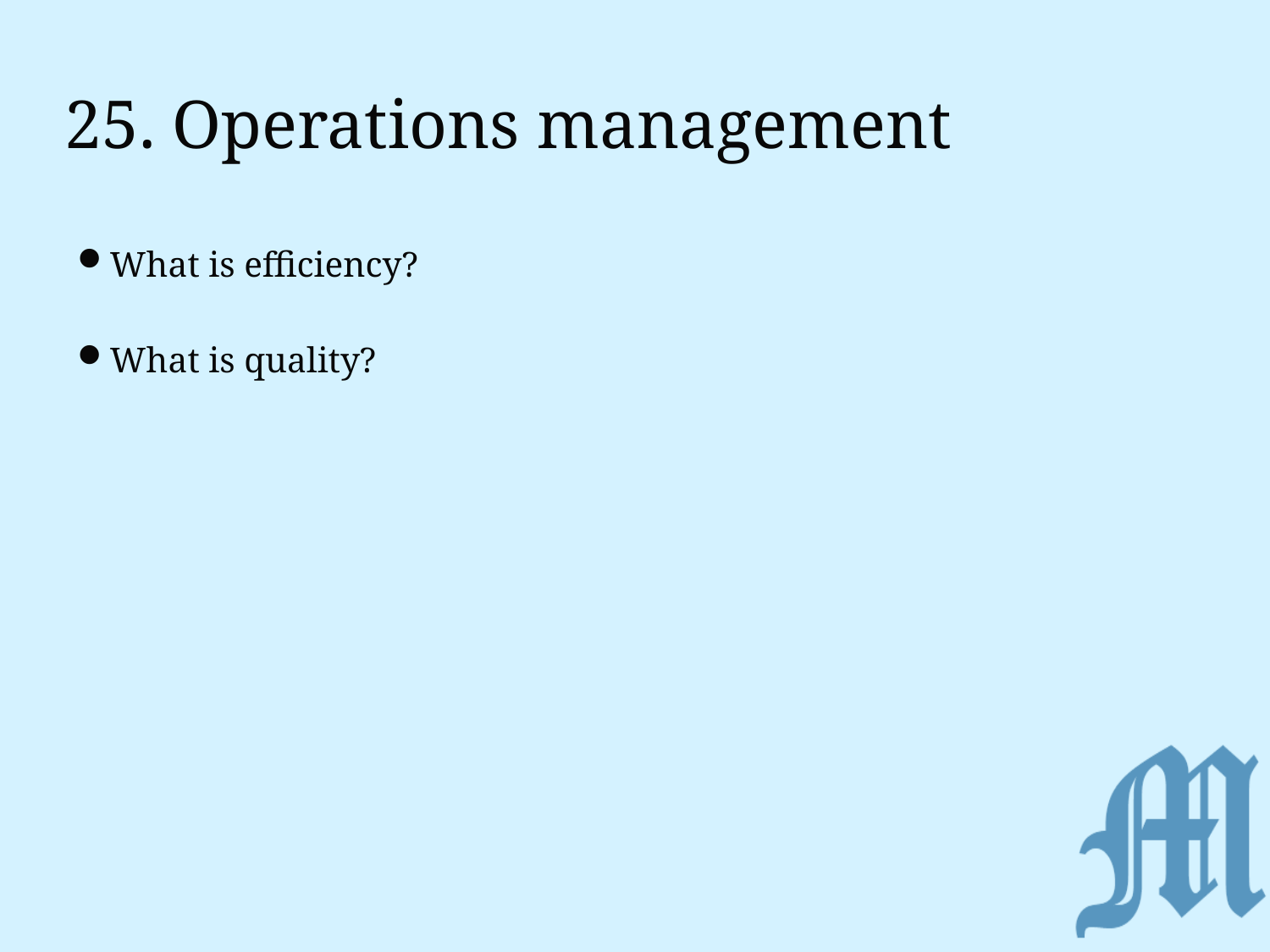

# 25. Operations management
What is efficiency?

What is quality?